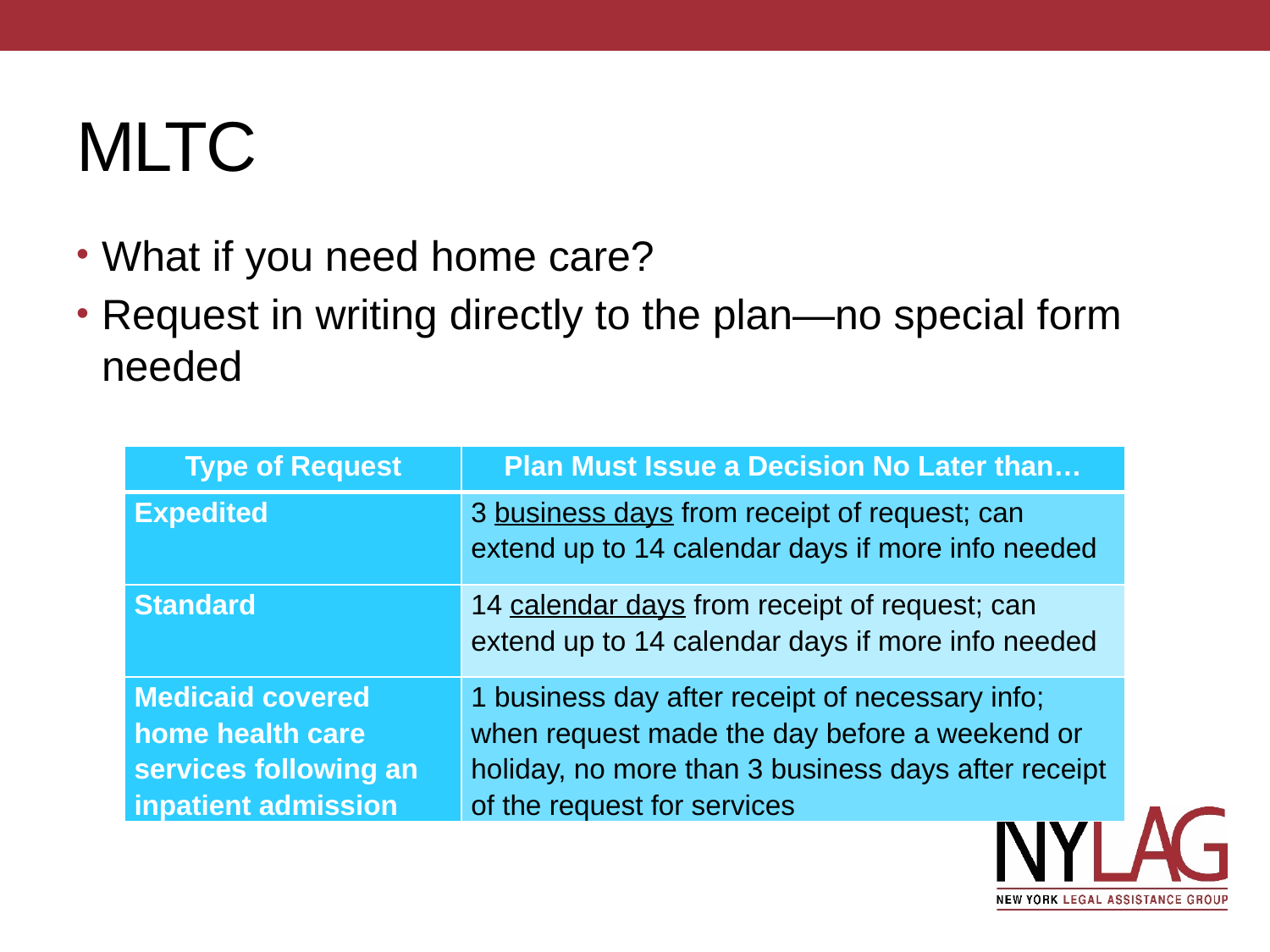

# MLTC
What if you need home care?
Request in writing directly to the plan—no special form needed

| Type of Request | Plan Must Issue a Decision No Later than… |
| --- | --- |
| Expedited | 3 business days from receipt of request; can extend up to 14 calendar days if more info needed |
| Standard | 14 calendar days from receipt of request; can extend up to 14 calendar days if more info needed |
| Medicaid covered home health care services following an inpatient admission | 1 business day after receipt of necessary info; when request made the day before a weekend or holiday, no more than 3 business days after receipt of the request for services |